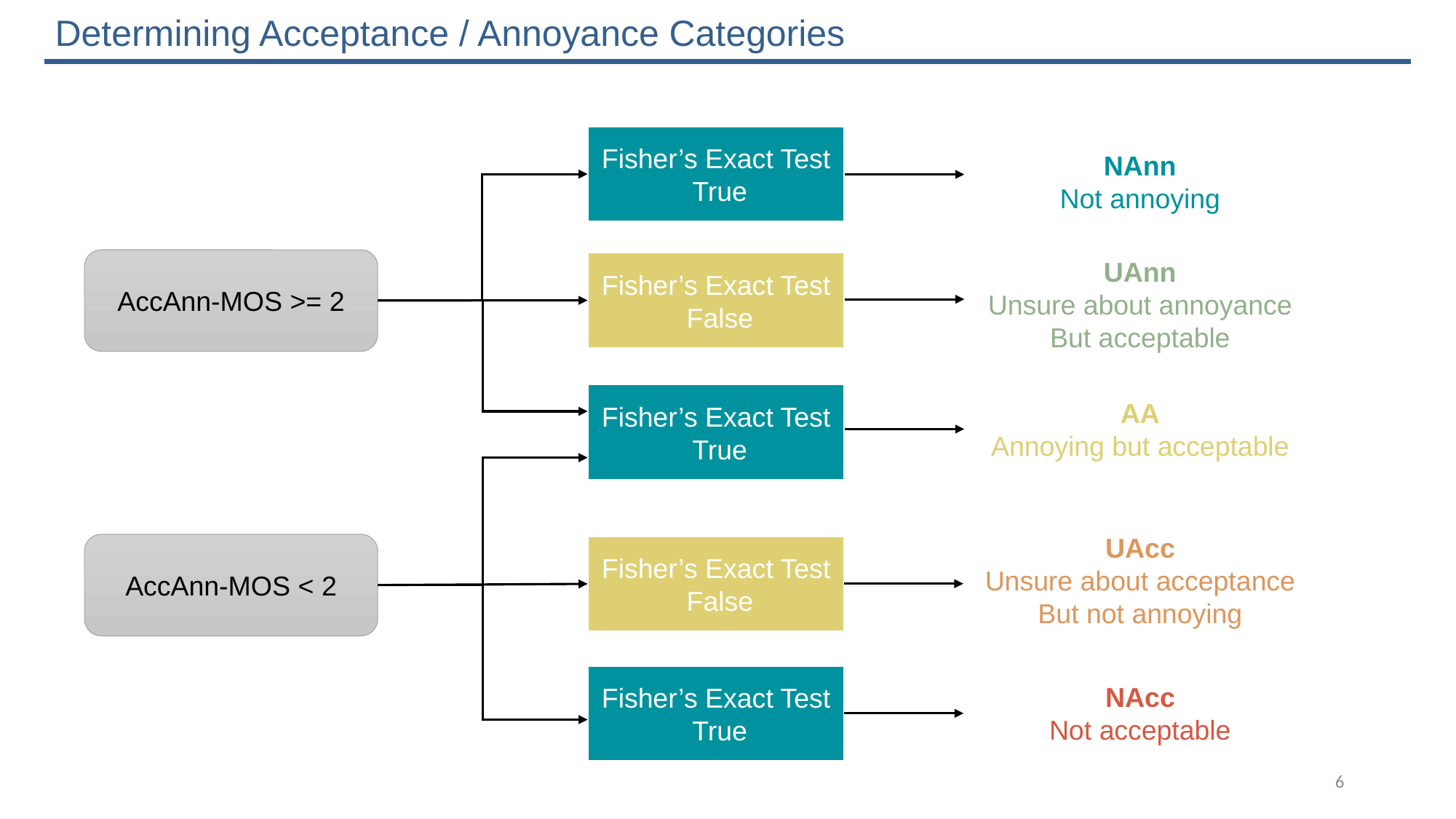

# Determining Acceptance / Annoyance Categories
Fisher’s Exact Test  True
NAnn
Not annoying
AccAnn-MOS >= 2
UAnn
Unsure about annoyance
But acceptable
Fisher’s Exact Test  False
Fisher’s Exact Test  True
AA
Annoying but acceptable
UAcc
Unsure about acceptance
But not annoying
AccAnn-MOS < 2
Fisher’s Exact Test  False
Fisher’s Exact Test  True
NAcc
Not acceptable
6